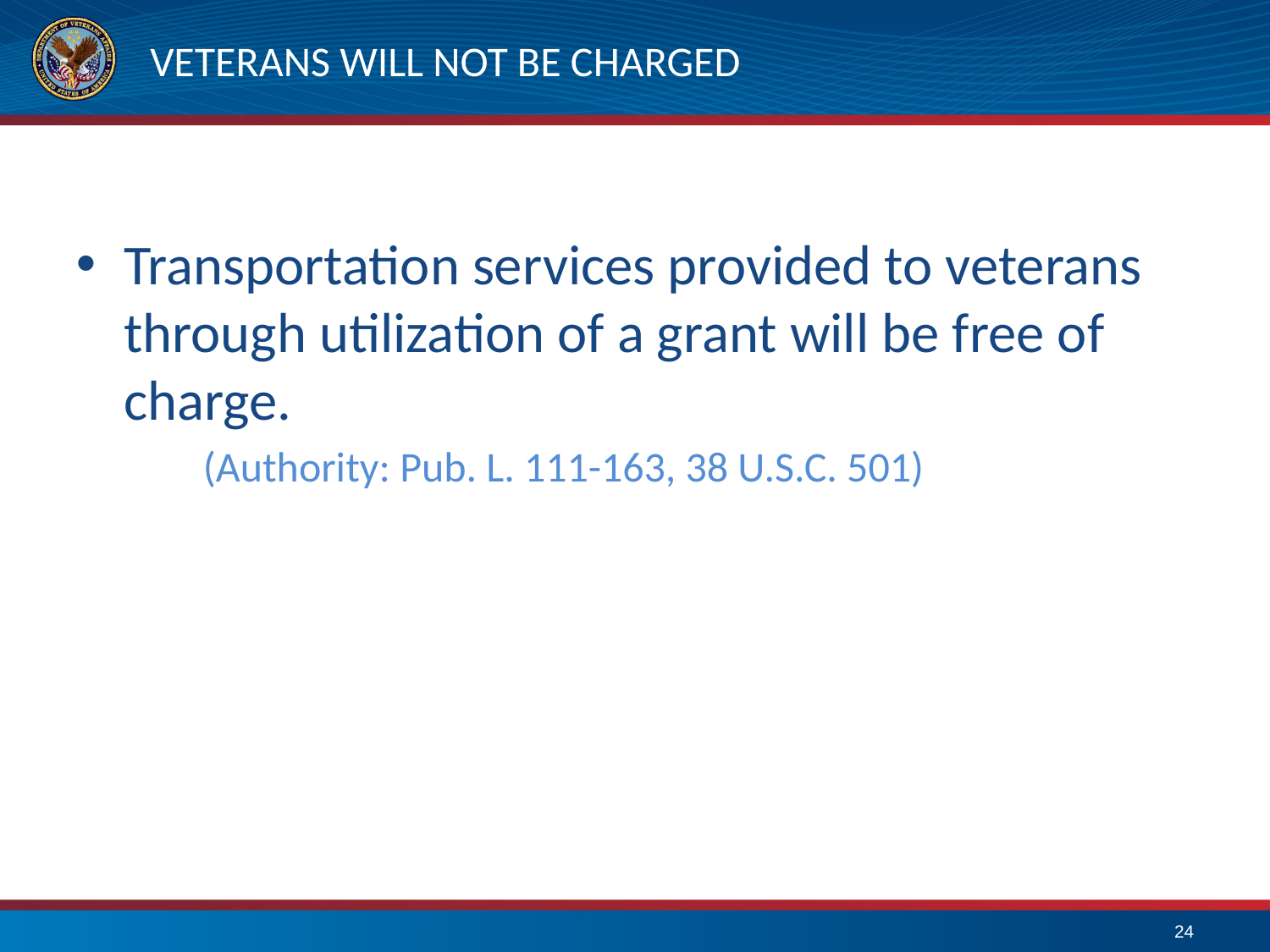

# VETERANS WILL NOT BE CHARGED
Transportation services provided to veterans through utilization of a grant will be free of charge.
(Authority: Pub. L. 111-163, 38 U.S.C. 501)
24